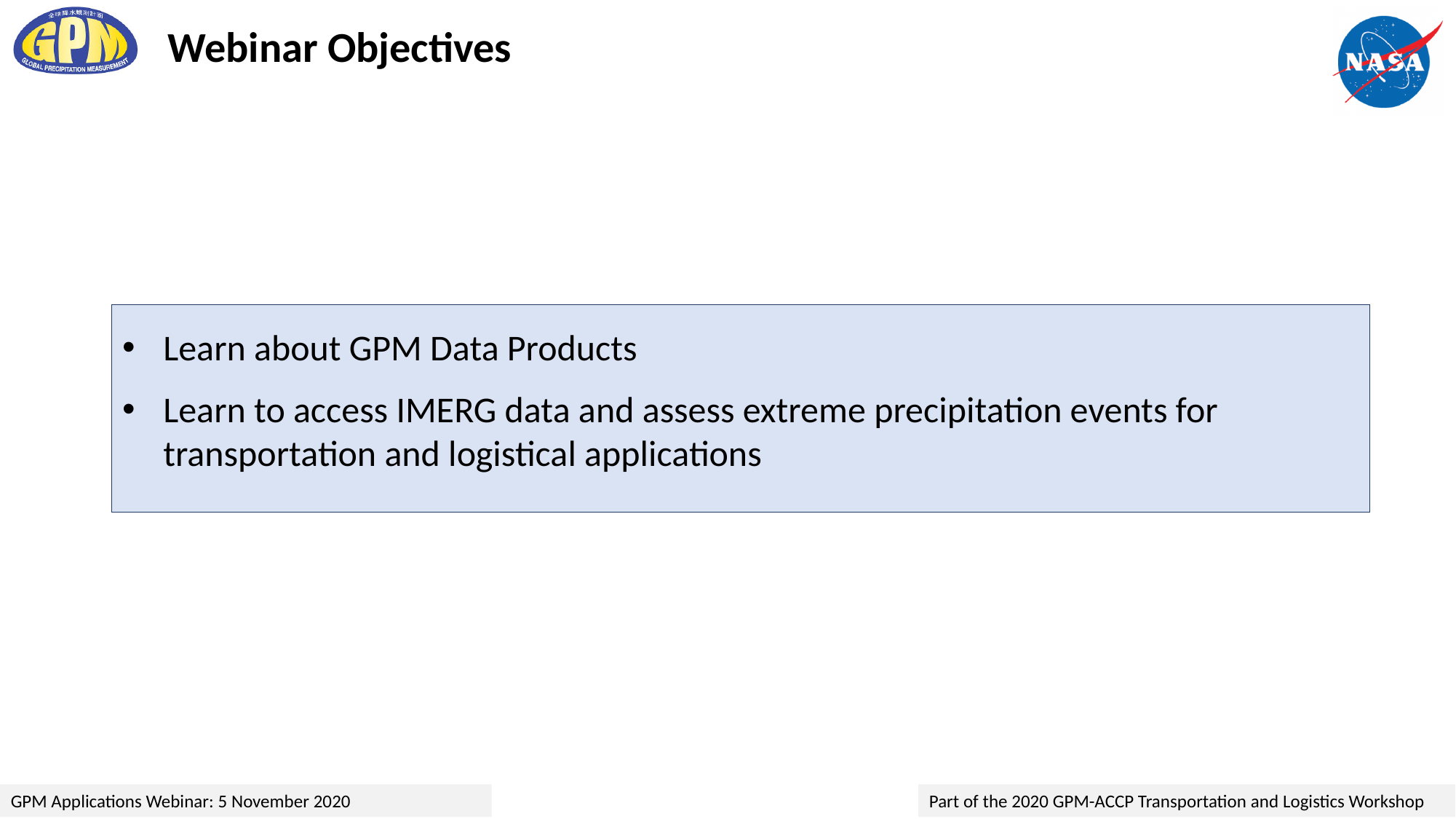

Webinar Objectives

Learn about GPM Data Products
Learn to access IMERG data and assess extreme precipitation events for transportation and logistical applications

GPM Applications Webinar: 5 November 2020
Part of the 2020 GPM-ACCP Transportation and Logistics Workshop